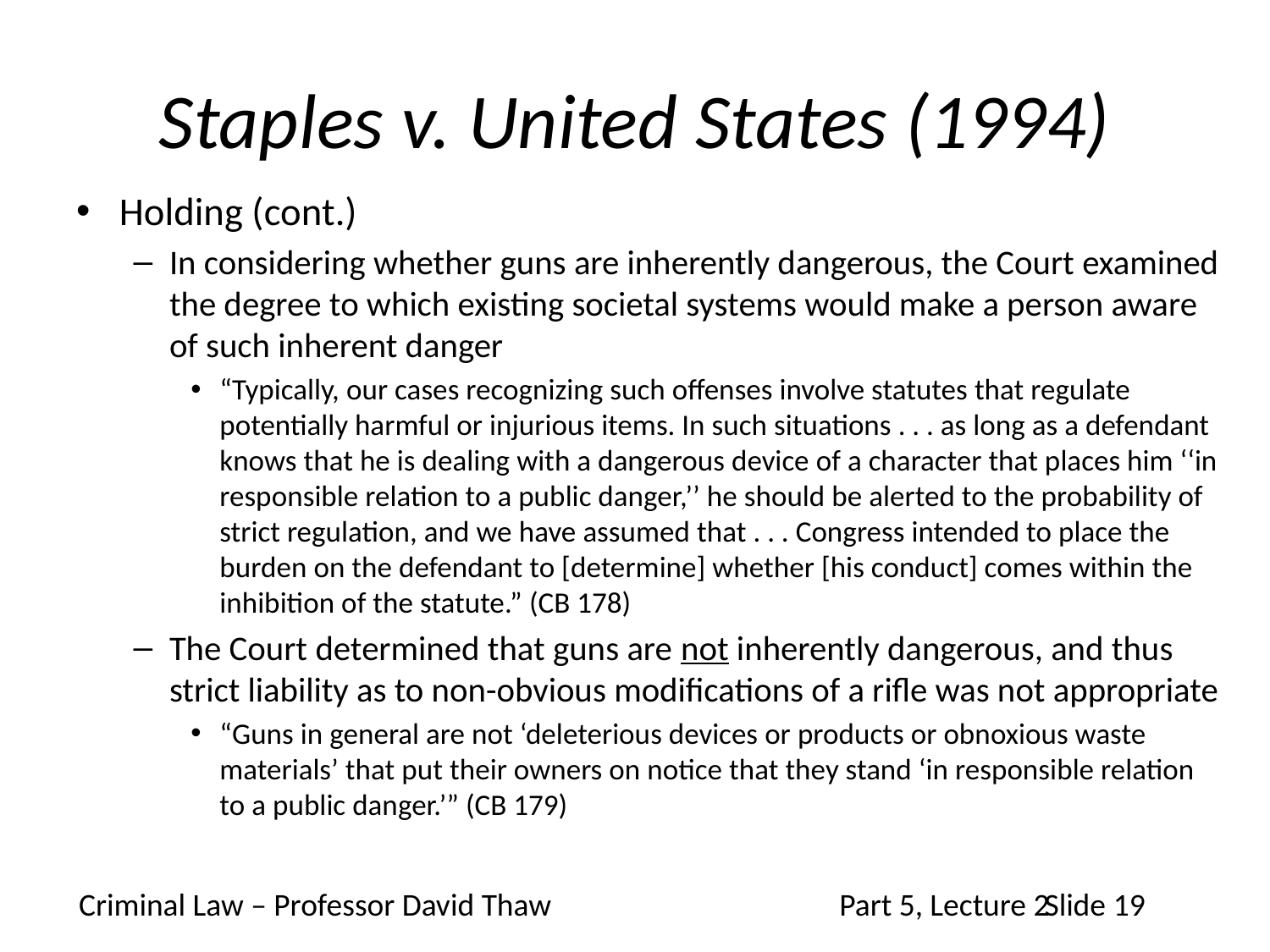

# Staples v. United States (1994)
Holding (cont.)
In considering whether guns are inherently dangerous, the Court examined the degree to which existing societal systems would make a person aware of such inherent danger
“Typically, our cases recognizing such offenses involve statutes that regulate potentially harmful or injurious items. In such situations . . . as long as a defendant knows that he is dealing with a dangerous device of a character that places him ‘‘in responsible relation to a public danger,’’ he should be alerted to the probability of strict regulation, and we have assumed that . . . Congress intended to place the burden on the defendant to [determine] whether [his conduct] comes within the inhibition of the statute.” (CB 178)
The Court determined that guns are not inherently dangerous, and thus strict liability as to non-obvious modifications of a rifle was not appropriate
“Guns in general are not ‘deleterious devices or products or obnoxious waste materials’ that put their owners on notice that they stand ‘in responsible relation to a public danger.’” (CB 179)